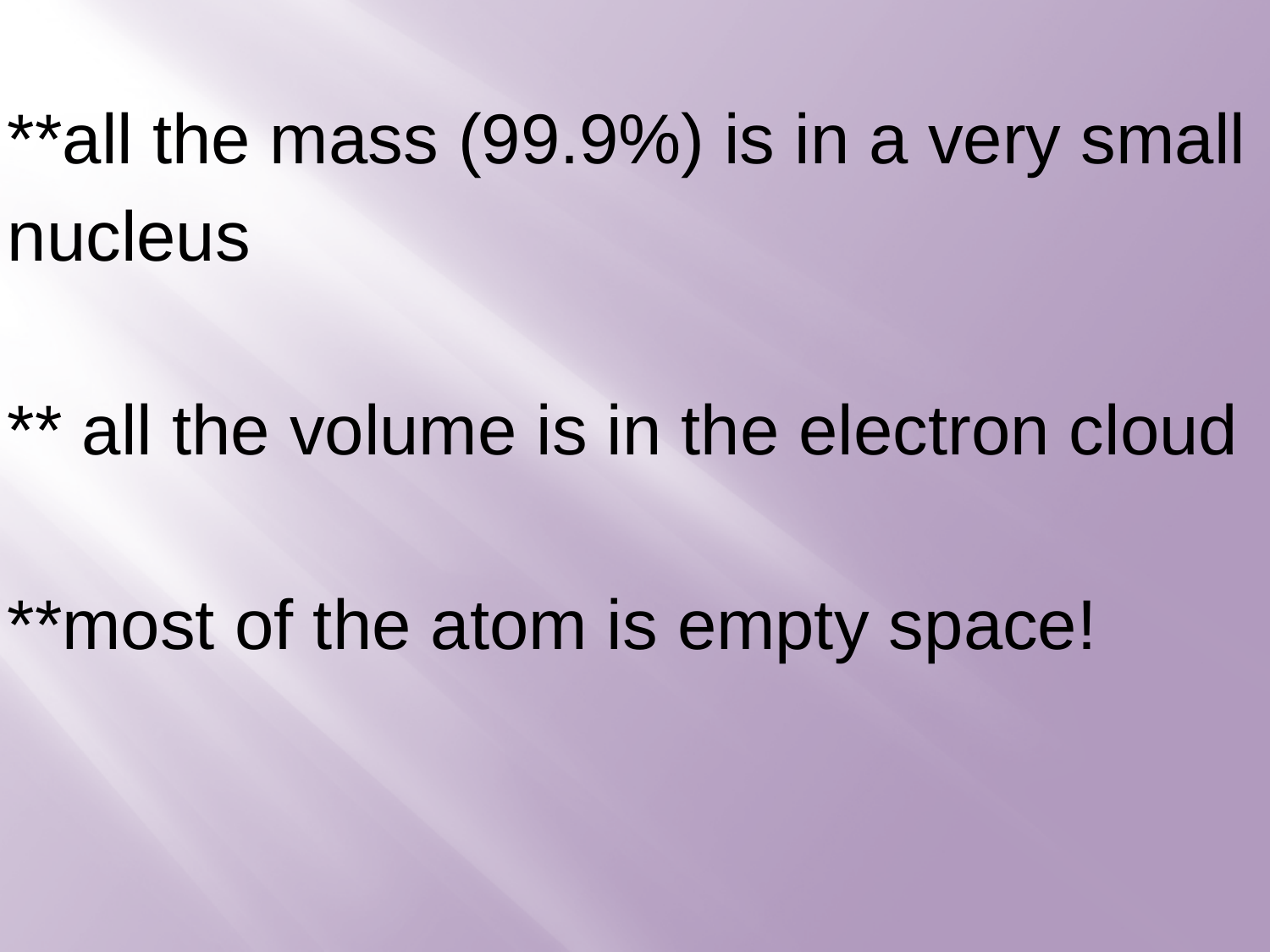

**all the mass (99.9%) is in a very small nucleus

** all the volume is in the electron cloud

**most of the atom is empty space!